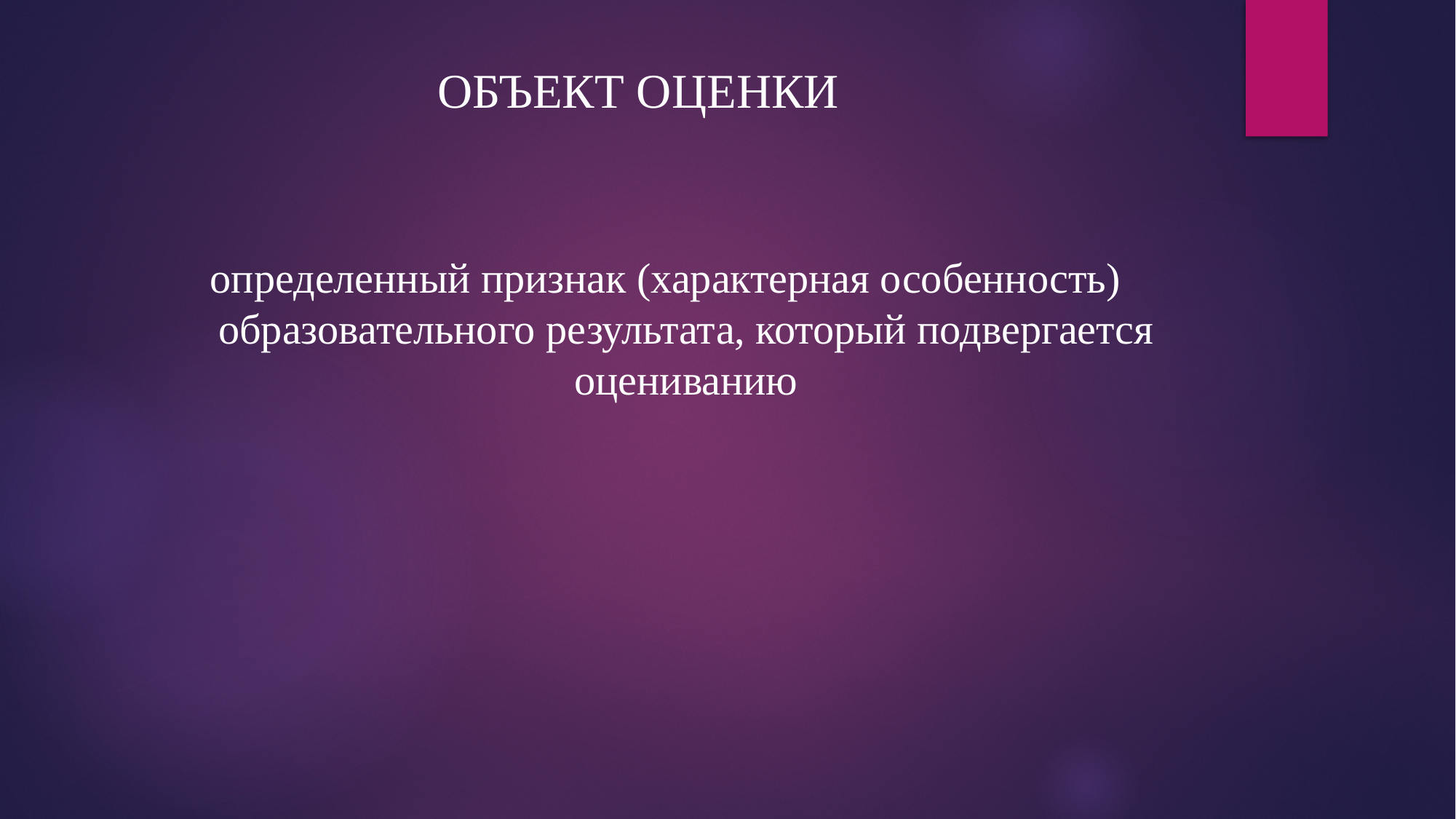

# ОБЪЕКТ ОЦЕНКИ
определенный признак (характерная особенность) образовательного результата, который подвергается оцениванию